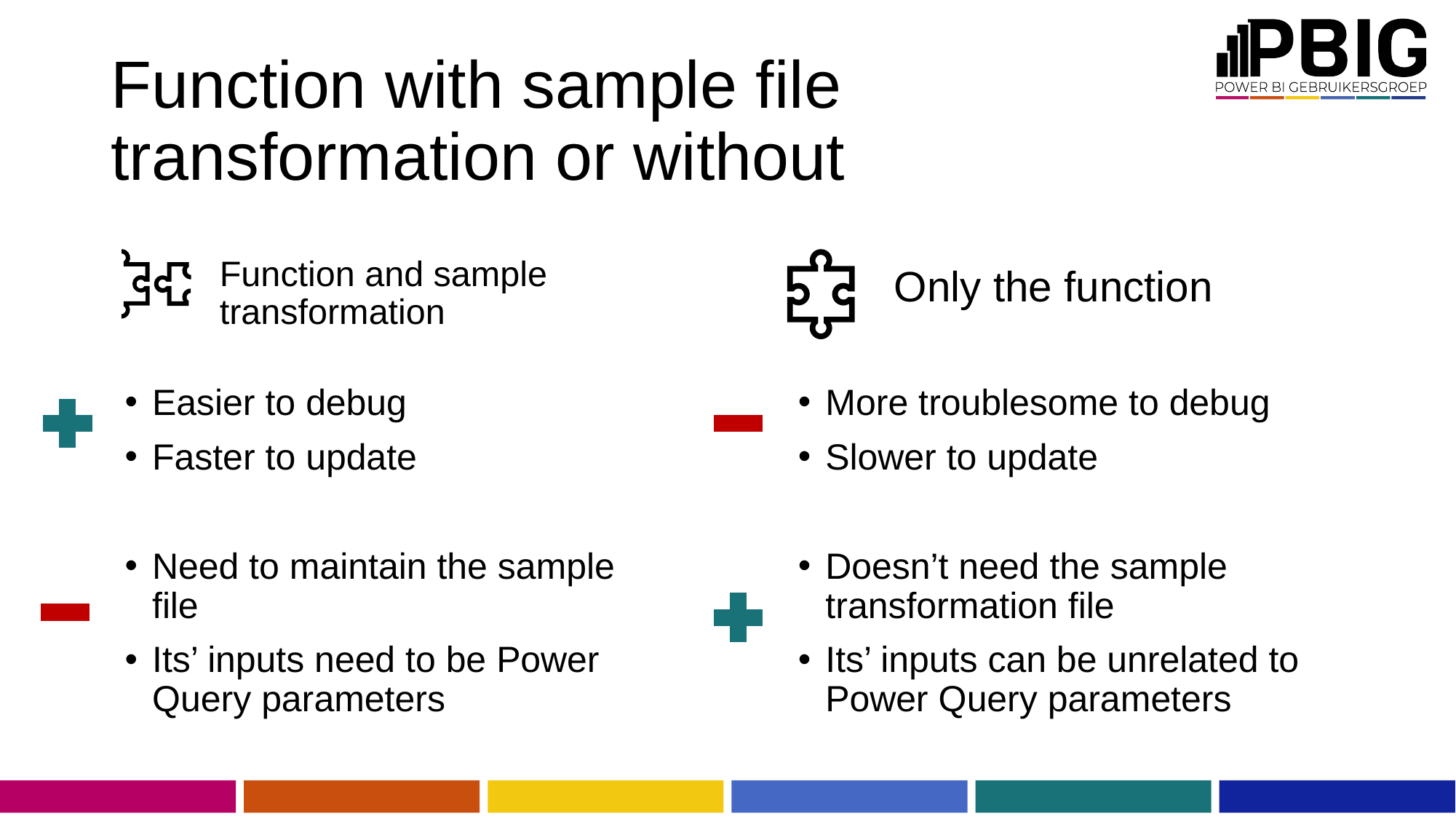

# Function with sample file transformation or without
Only the function

Function and sample transformation

Easier to debug
Faster to update

Need to maintain the sample file
Its’ inputs need to be Power Query parameters

More troublesome to debug
Slower to update

Doesn’t need the sample transformation file
Its’ inputs can be unrelated to Power Query parameters